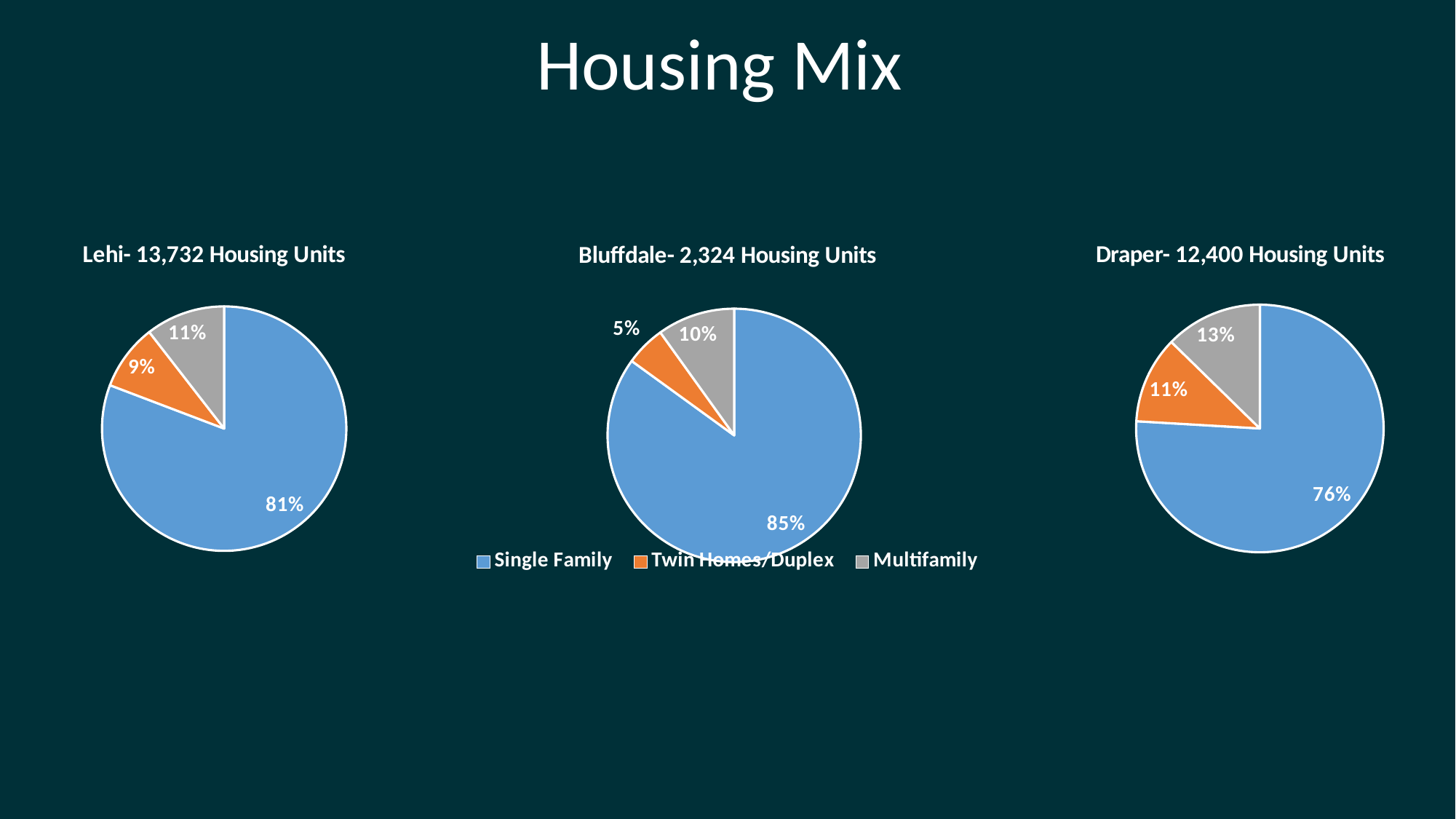

# Housing Mix

### Chart: Lehi- 13,732 Housing Units

| Category |  |
|---|---|
| Single Family | 0.807 |
| Twin Homes/Duplex | 0.087 |
| Multifamily | 0.105 |

### Chart: Bluffdale- 2,324 Housing Units

| Category |  |
|---|---|
| Single Family | 0.849 |
| Twin Homes/Duplex | 0.051 |
| Multifamily | 0.099 |

### Chart: Draper- 12,400 Housing Units

| Category |  |
|---|---|
| Single Family | 0.76 |
| Twin Homes/Duplex | 0.114 |
| Multifamily | 0.127 |